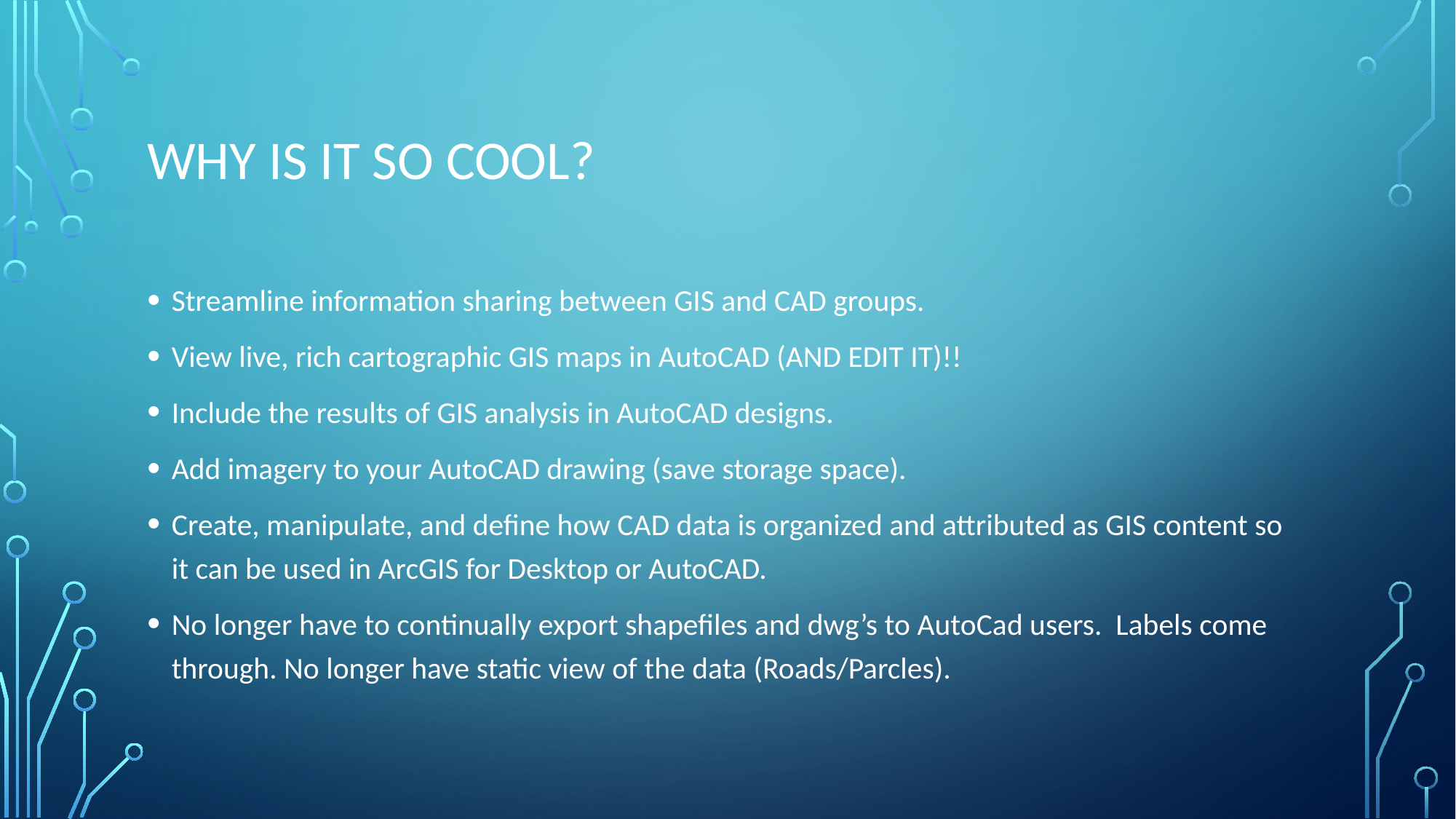

# Why is it so cool?
Streamline information sharing between GIS and CAD groups.
View live, rich cartographic GIS maps in AutoCAD (AND EDIT IT)!!
Include the results of GIS analysis in AutoCAD designs.
Add imagery to your AutoCAD drawing (save storage space).
Create, manipulate, and define how CAD data is organized and attributed as GIS content so it can be used in ArcGIS for Desktop or AutoCAD.
No longer have to continually export shapefiles and dwg’s to AutoCad users.  Labels come through. No longer have static view of the data (Roads/Parcles).